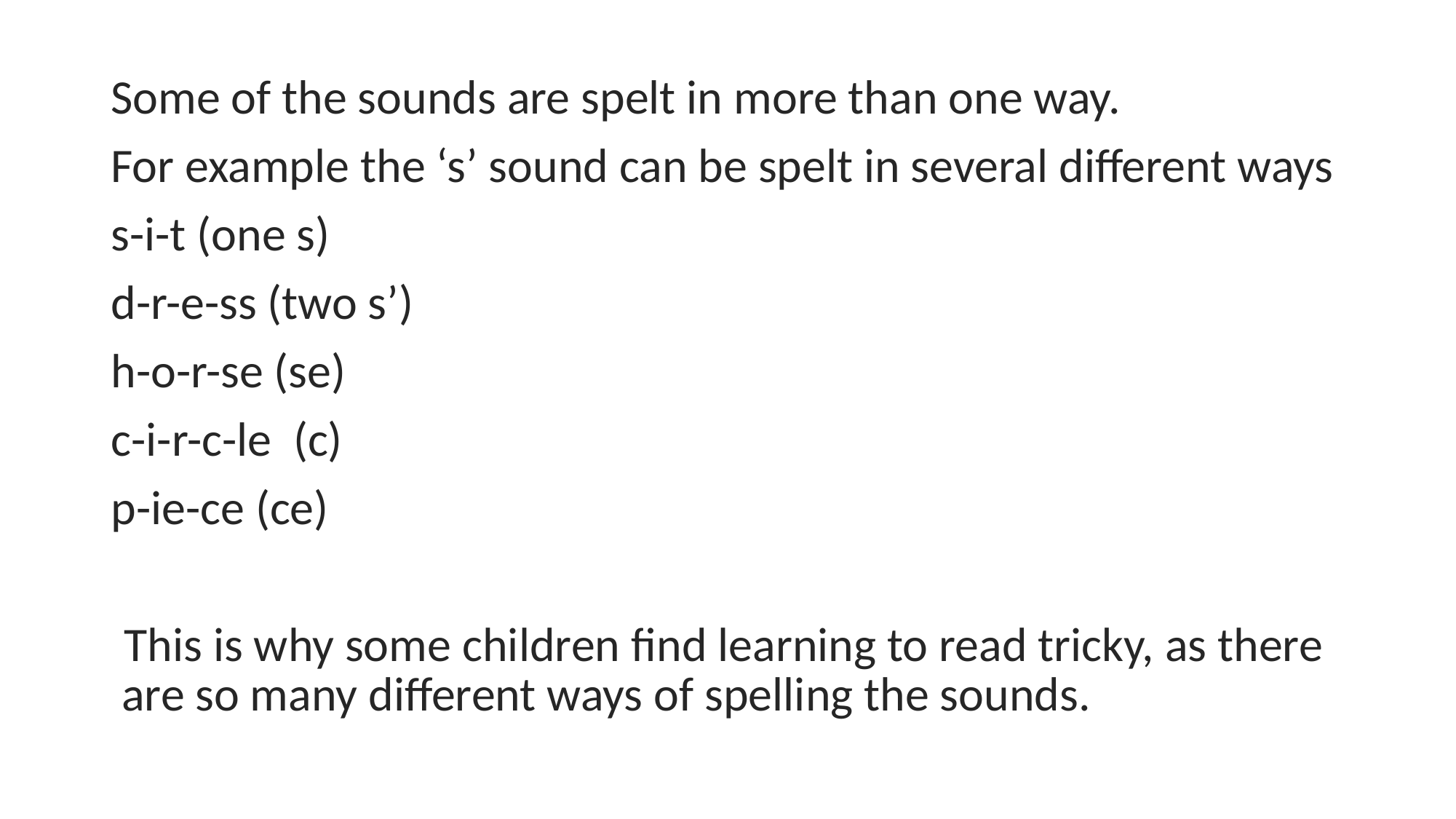

Some of the sounds are spelt in more than one way.
For example the ‘s’ sound can be spelt in several different ways
s-i-t (one s)
d-r-e-ss (two s’)
h-o-r-se (se)
c-i-r-c-le  (c)
p-ie-ce (ce)

This is why some children find learning to read tricky, as there are so many different ways of spelling the sounds.